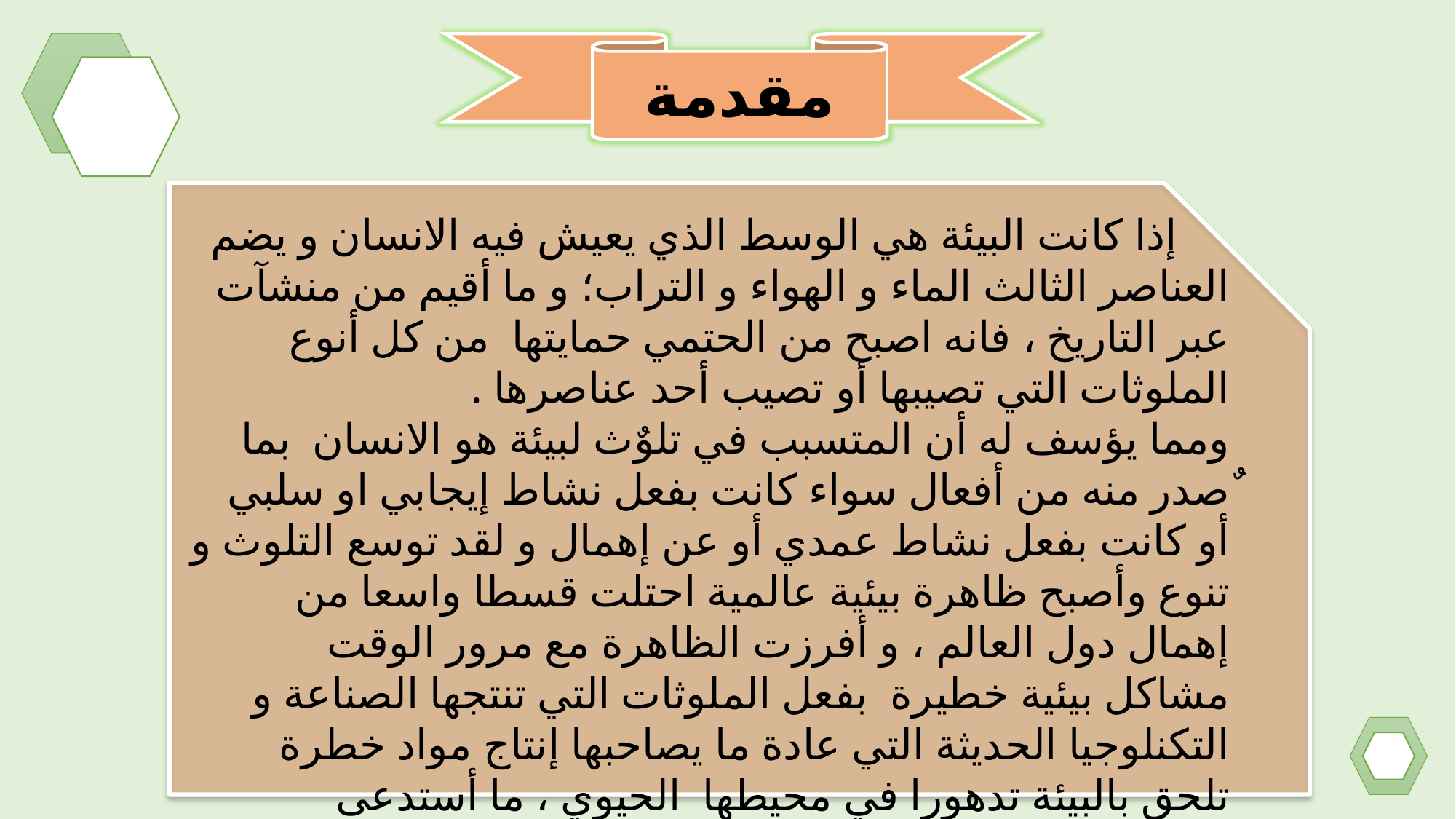

مقدمة

     إذا كانت البيئة هي الوسط الذي يعيش فيه الانسان و يضم العناصر الثالث الماء و الهواء و التراب؛ و ما أقيم من منشآت عبر التاريخ ، فانه اصبح من الحتمي حمايتها  من كل أنوع الملوثات التي تصيبها أو تصيب أحد عناصرها .
ومما يؤسف له أن المتسبب في تلوٌث لبيئة هو الانسان  بما ٌصدر منه من أفعال سواء كانت بفعل نشاط إيجابي او سلبي أو كانت بفعل نشاط عمدي أو عن إهمال و لقد توسع التلوث و تنوع وأصبح ظاهرة بيئية عالمية احتلت قسطا واسعا من إهمال دول العالم ، و أفرزت الظاهرة مع مرور الوقت مشاكل بيئية خطيرة  بفعل الملوثات التي تنتجها الصناعة و التكنلوجيا الحديثة التي عادة ما يصاحبها إنتاج مواد خطرة تلحق بالبيئة تدهورا في محيطها  الحيوي ، ما أستدعى بضرورة قسوة تدخل المشرع واعتبارها من الجرائم الخطرة على الحياة البشرية .